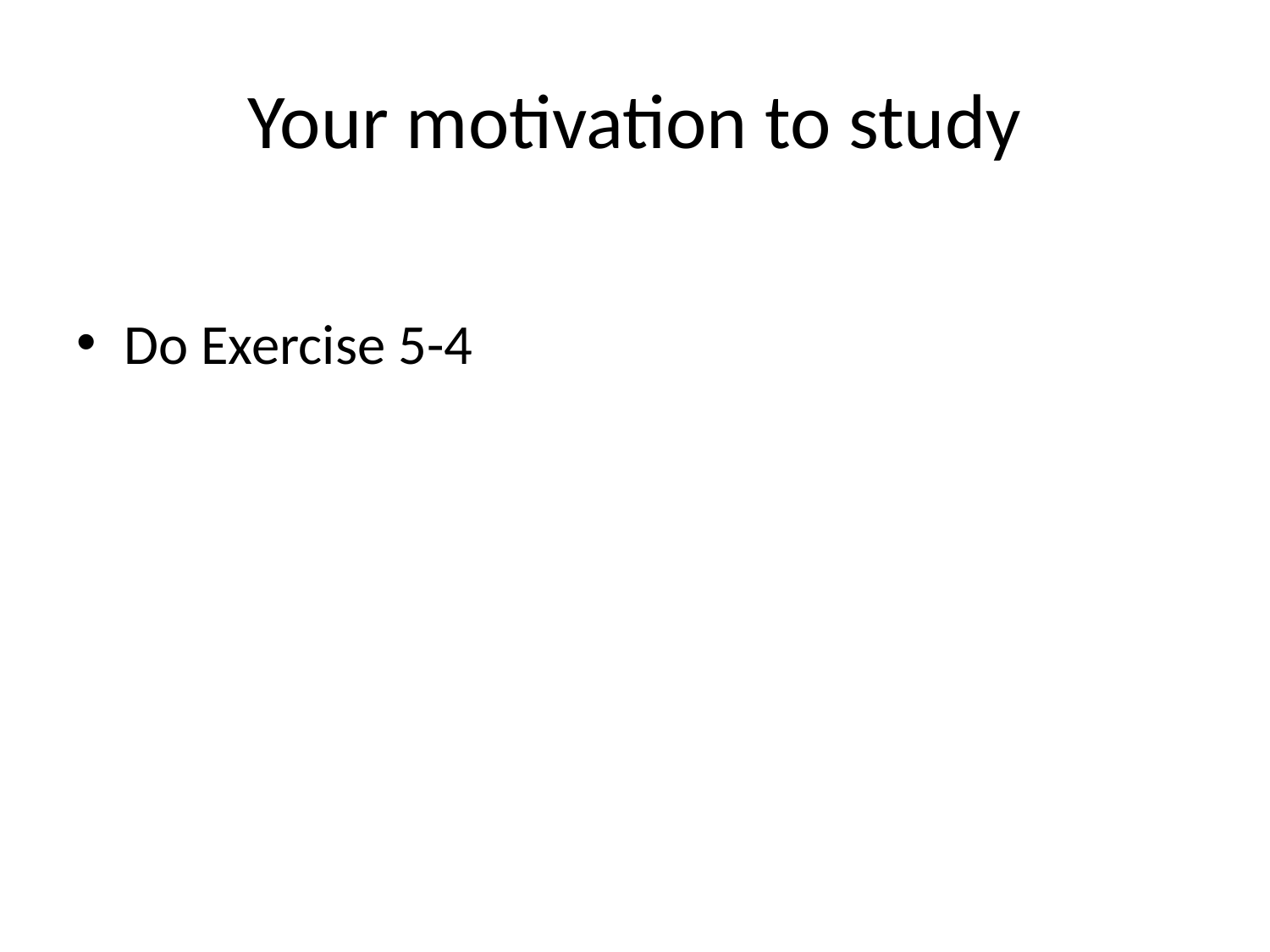

# Your motivation to study

Do Exercise 5-4